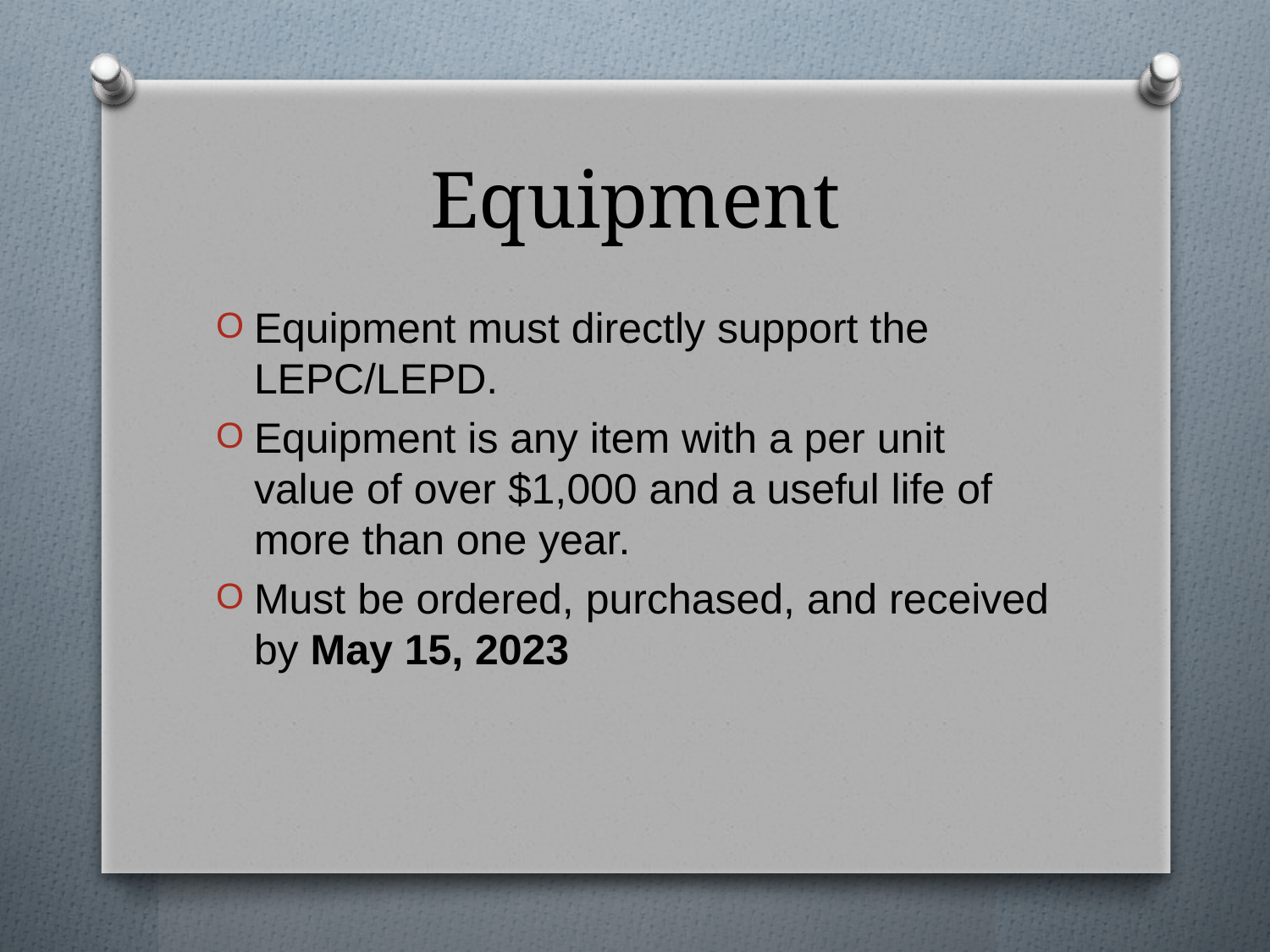

# Equipment
Equipment must directly support the LEPC/LEPD.
Equipment is any item with a per unit value of over $1,000 and a useful life of more than one year.
Must be ordered, purchased, and received by May 15, 2023